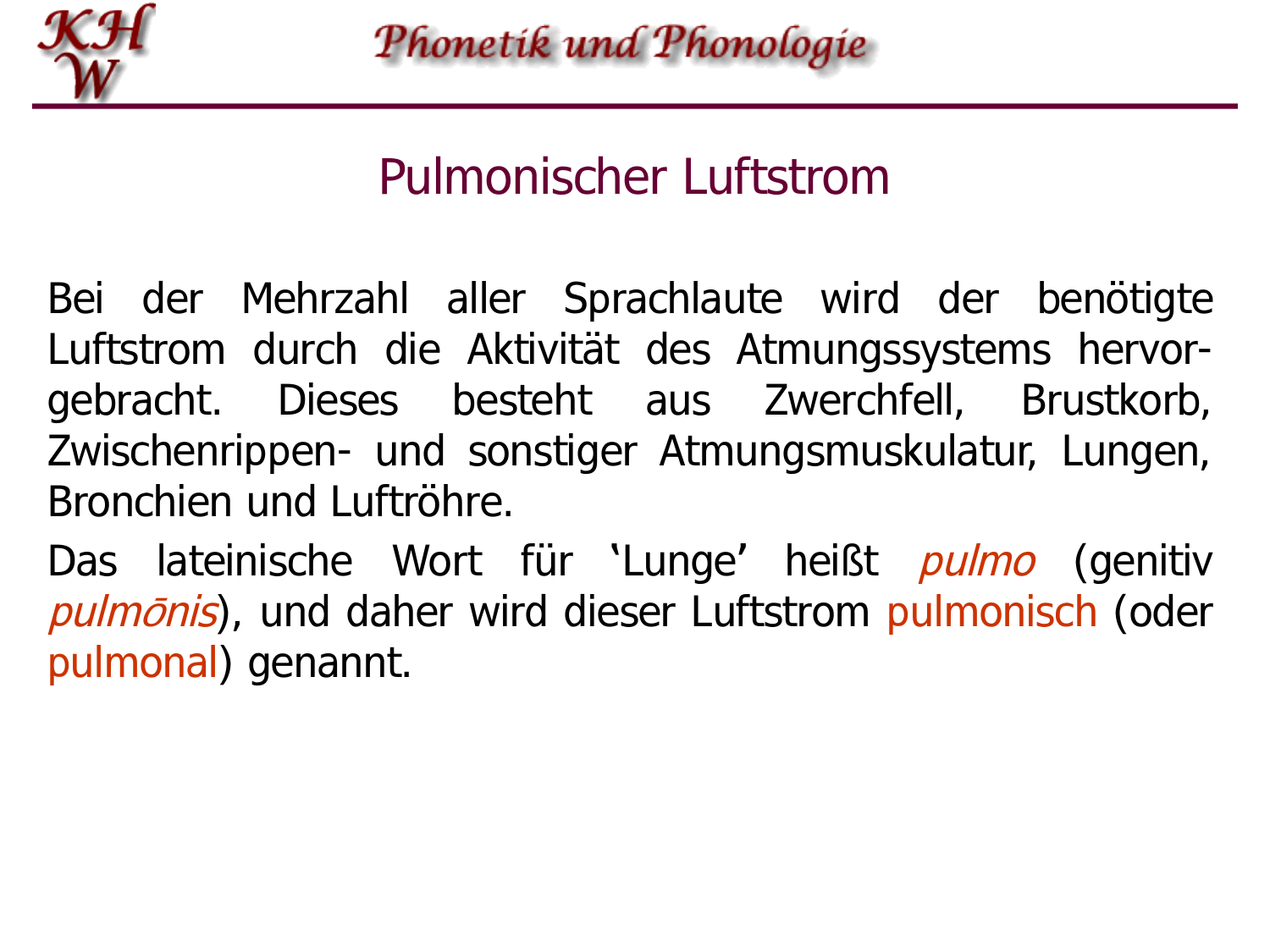

# Pulmonischer Luftstrom
Bei der Mehrzahl aller Sprachlaute wird der benötigte Luftstrom durch die Aktivität des Atmungssystems hervor-gebracht. Dieses besteht aus Zwerchfell, Brustkorb, Zwischenrippen- und sonstiger Atmungsmuskulatur, Lungen, Bronchien und Luftröhre.
Das lateinische Wort für ‘Lunge’ heißt pulmo (genitiv pulmōnis), und daher wird dieser Luftstrom pulmonisch (oder pulmonal) genannt.